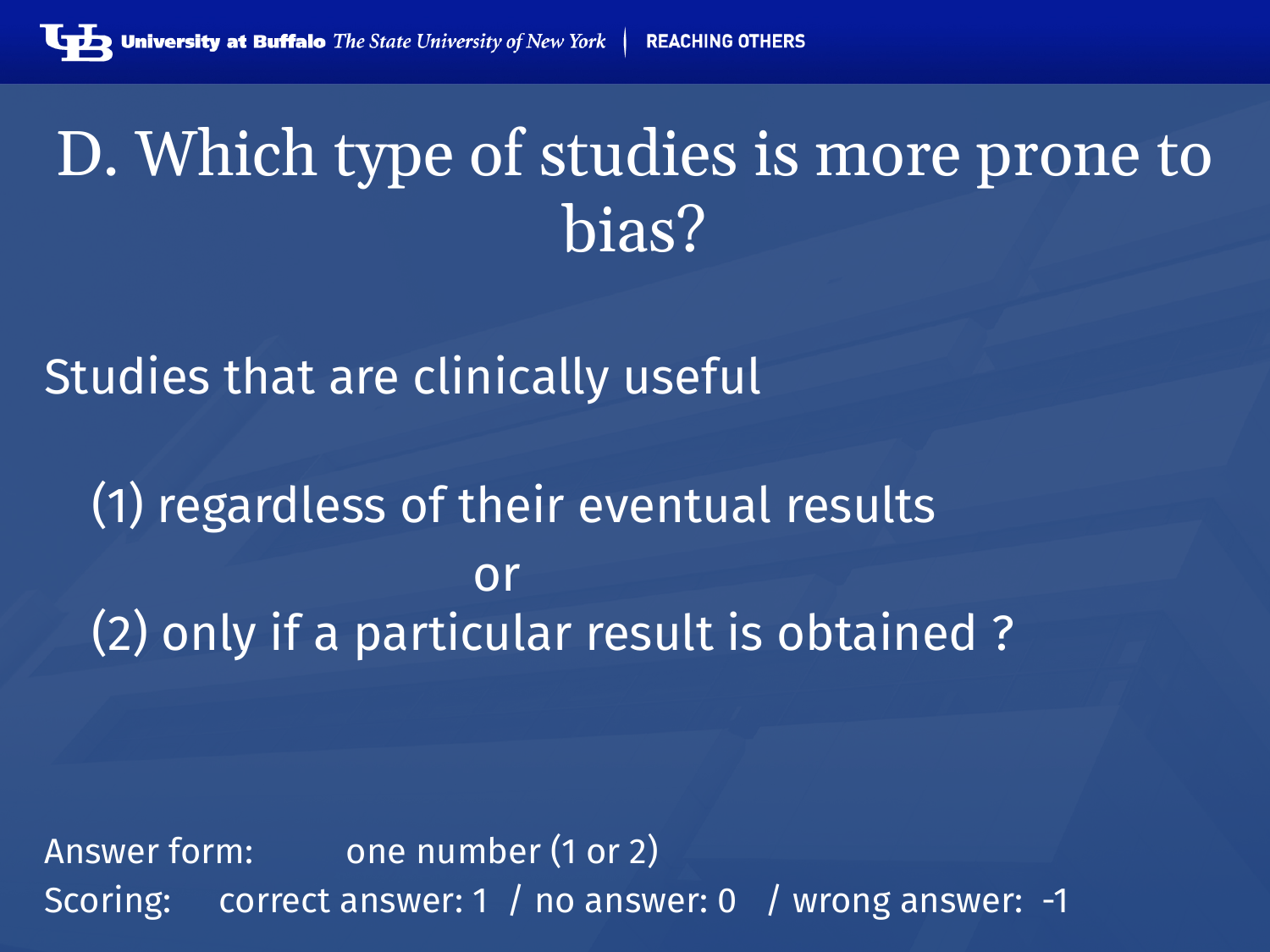

# D. Which type of studies is more prone to bias?
Studies that are clinically useful
	(1) regardless of their eventual results
				or
(2) only if a particular result is obtained ?

Answer form: 	one number (1 or 2)
Scoring: 	correct answer: 1  / no answer: 0   / wrong answer:  -1